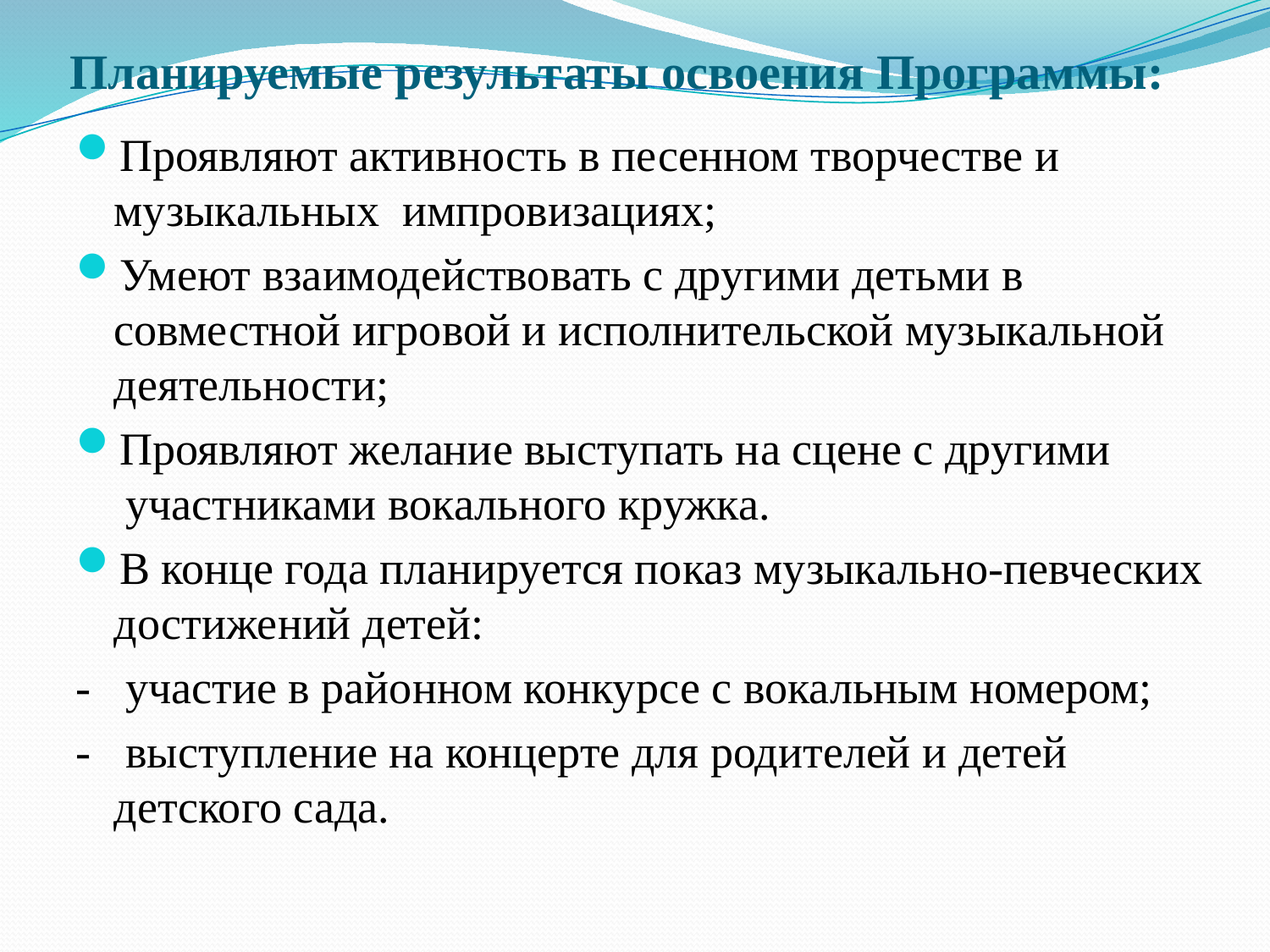

# Планируемые результаты освоения Программы:
Проявляют активность в песенном творчестве и музыкальных  импровизациях;
Умеют взаимодействовать с другими детьми в совместной игровой и исполнительской музыкальной деятельности;
Проявляют желание выступать на сцене с другими  участниками вокального кружка.
В конце года планируется показ музыкально-певческих достижений детей:
-   участие в районном конкурсе с вокальным номером;
-   выступление на концерте для родителей и детей детского сада.